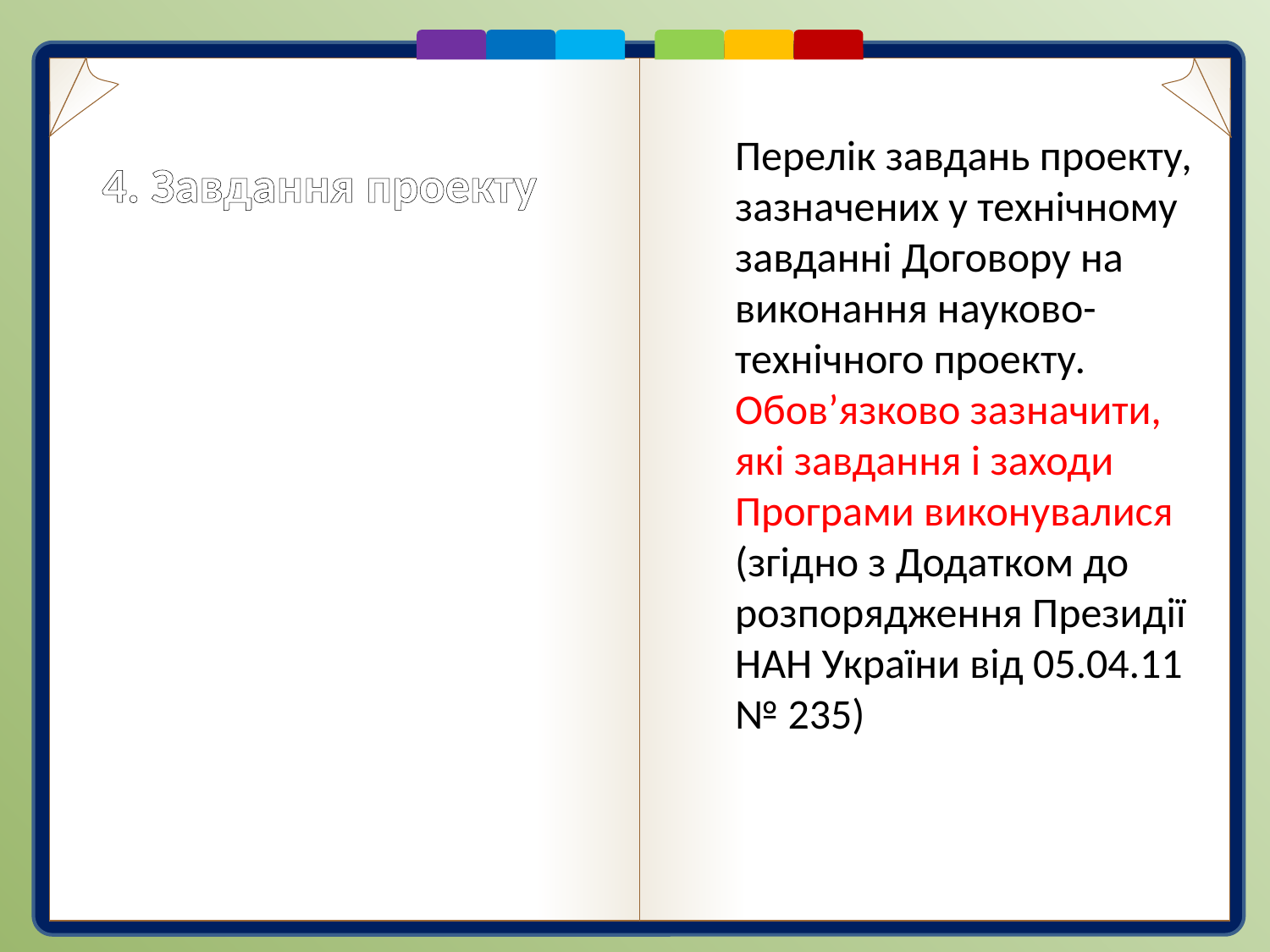

Перелік завдань проекту, зазначених у технічному завданні Договору на виконання науково-технічного проекту. Обов’язково зазначити, які завдання і заходи Програми виконувалися (згідно з Додатком до розпорядження Президії НАН України від 05.04.11 № 235)
# 4. Завдання проекту